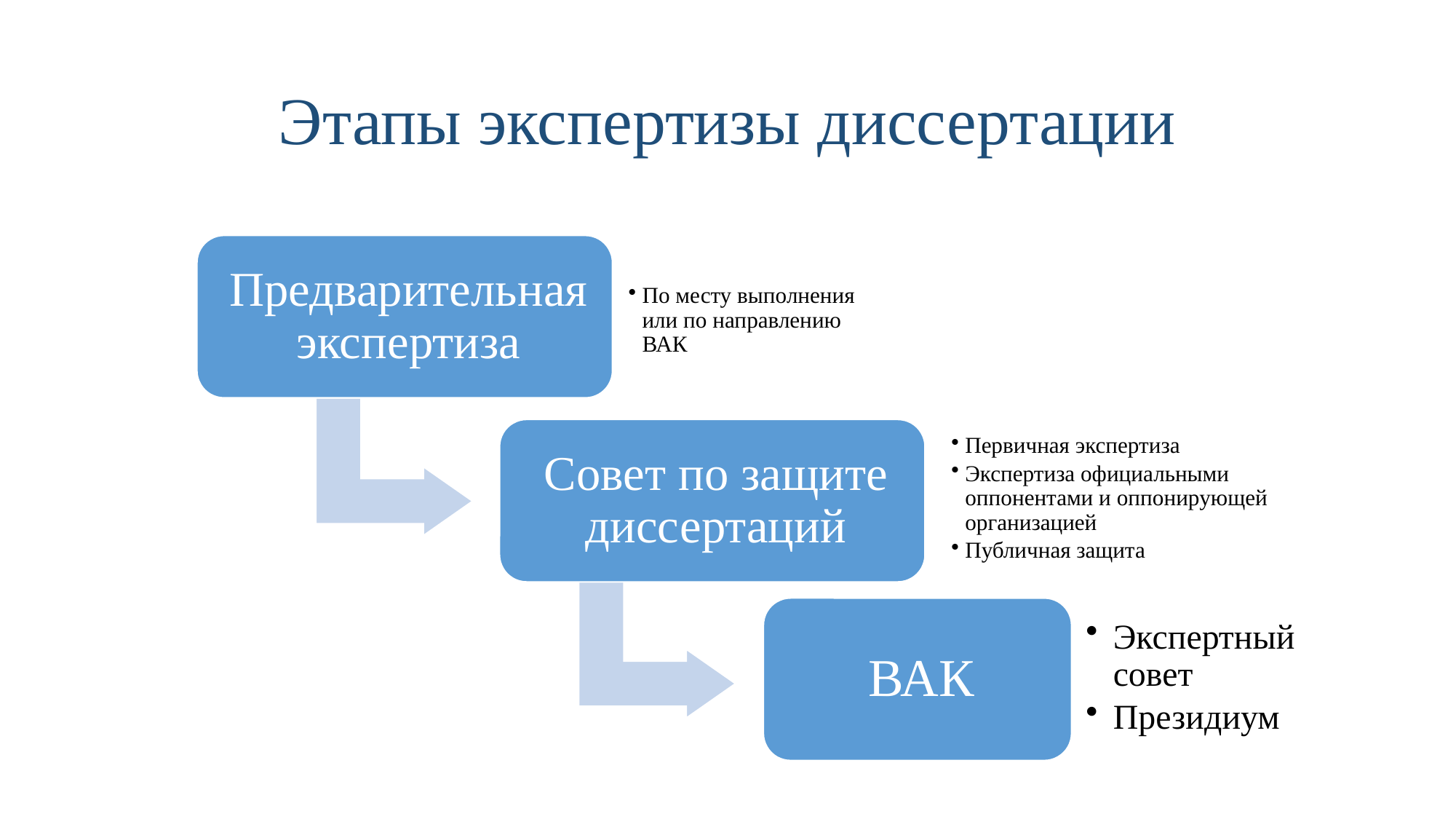

# Этапы экспертизы диссертации
Предварительная экспертиза
По месту выполнения или по направлению ВАК
Совет по защите диссертаций
Первичная экспертиза
Экспертиза официальными оппонентами и оппонирующей организацией
Публичная защита
ВАК
Экспертный совет
Президиум